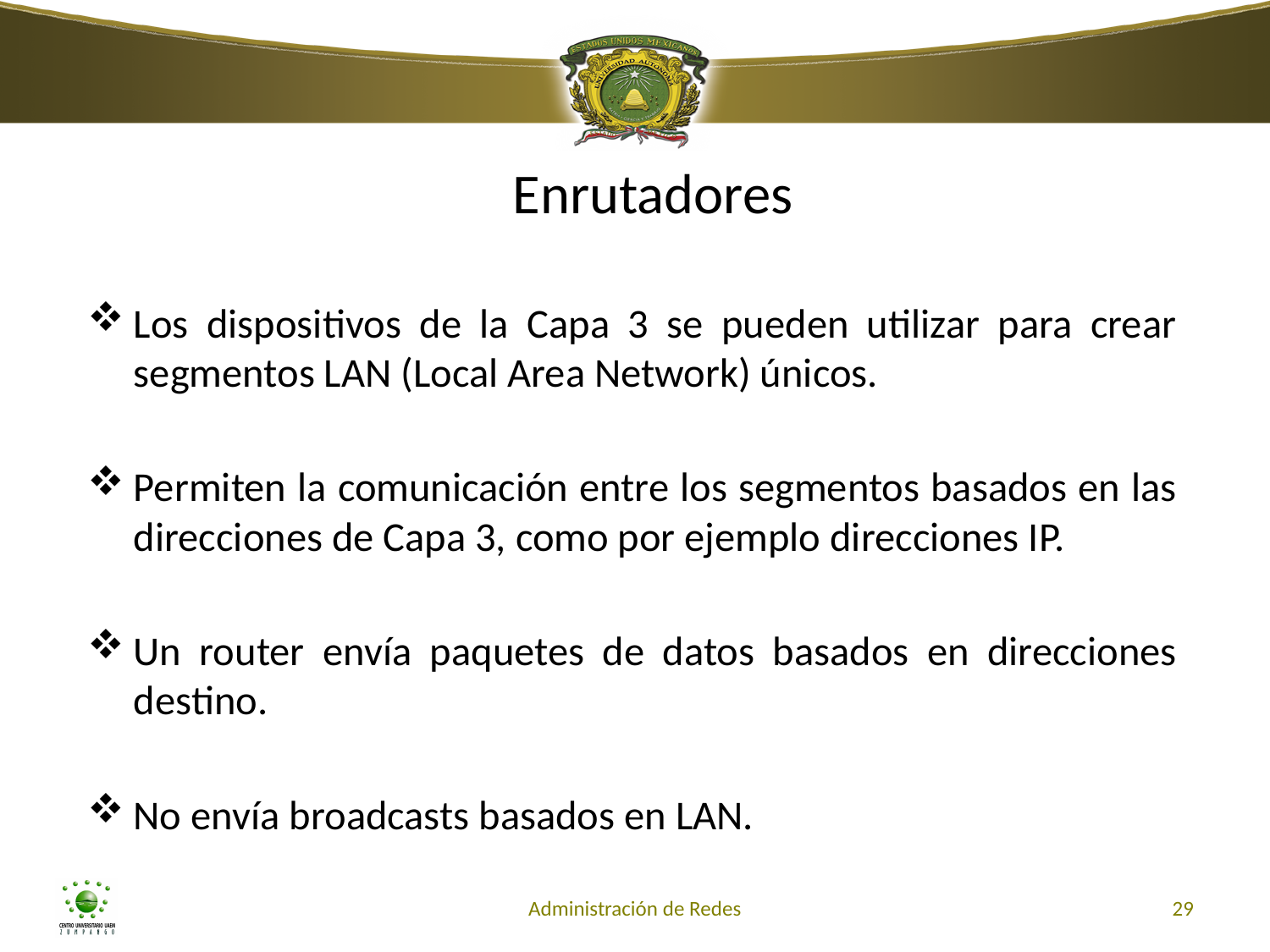

Enrutadores
Los dispositivos de la Capa 3 se pueden utilizar para crear segmentos LAN (Local Area Network) únicos.

Permiten la comunicación entre los segmentos basados en las direcciones de Capa 3, como por ejemplo direcciones IP.

Un router envía paquetes de datos basados en direcciones destino.

No envía broadcasts basados en LAN.

Administración de Redes
29